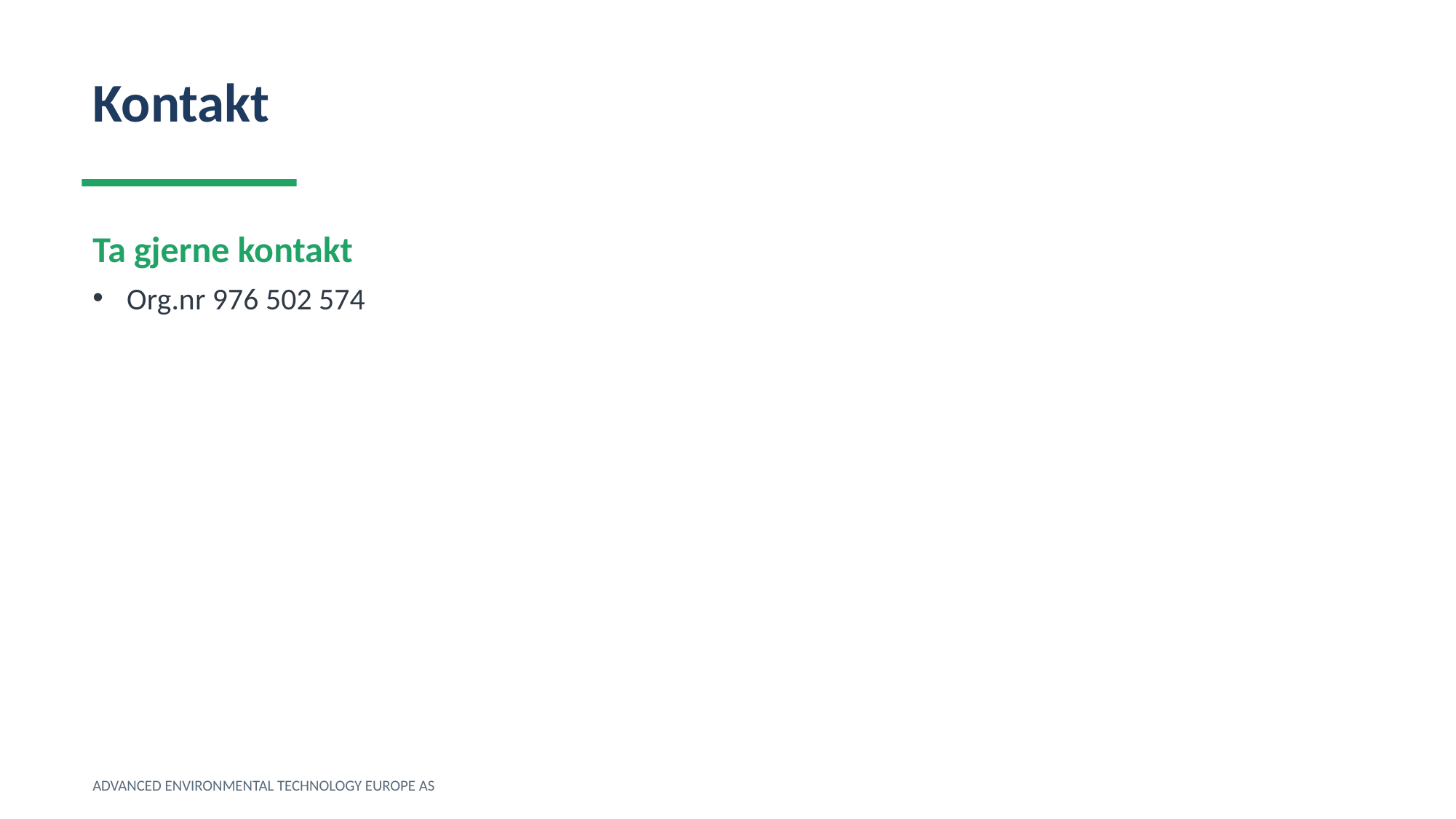

Kontakt

Ta gjerne kontakt
Org.nr 976 502 574
ADVANCED ENVIRONMENTAL TECHNOLOGY EUROPE AS